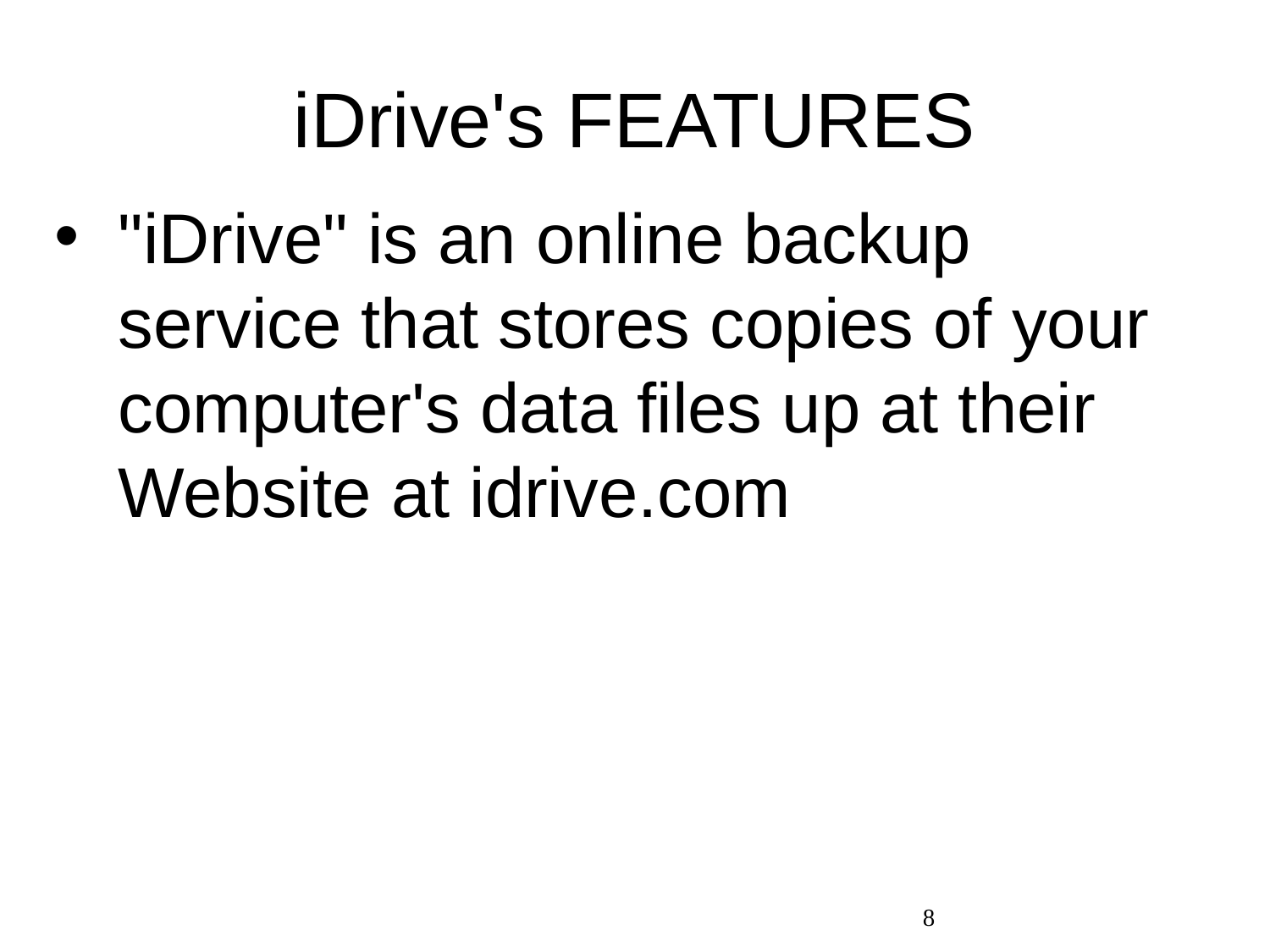

# iDrive's FEATURES
"iDrive" is an online backup service that stores copies of your computer's data files up at their Website at idrive.com
8